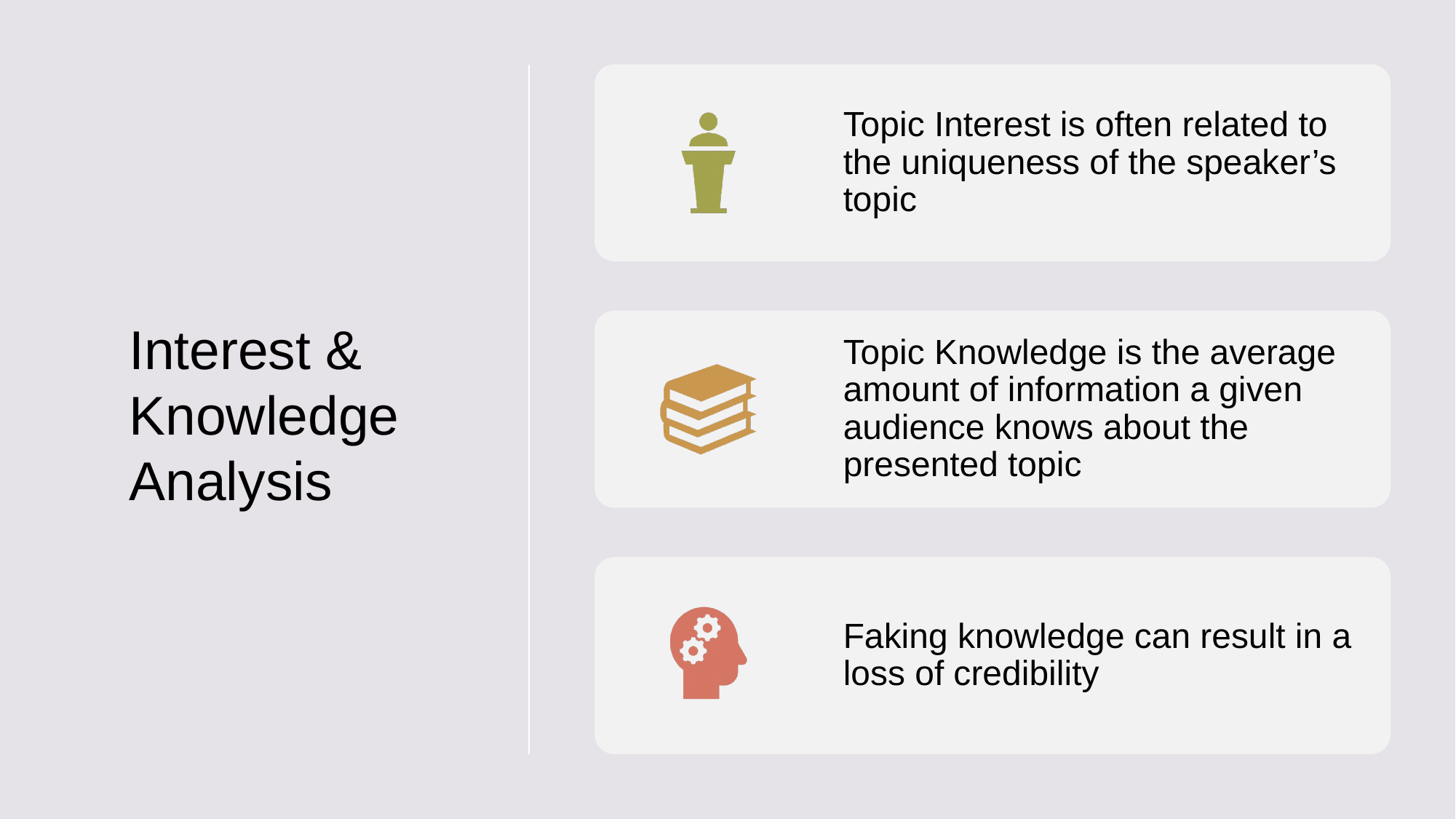

Topic Interest is often related to the uniqueness of the speaker’s topic
Topic Knowledge is the average amount of information a given audience knows about the presented topic
Faking knowledge can result in a loss of credibility
# Interest & Knowledge Analysis